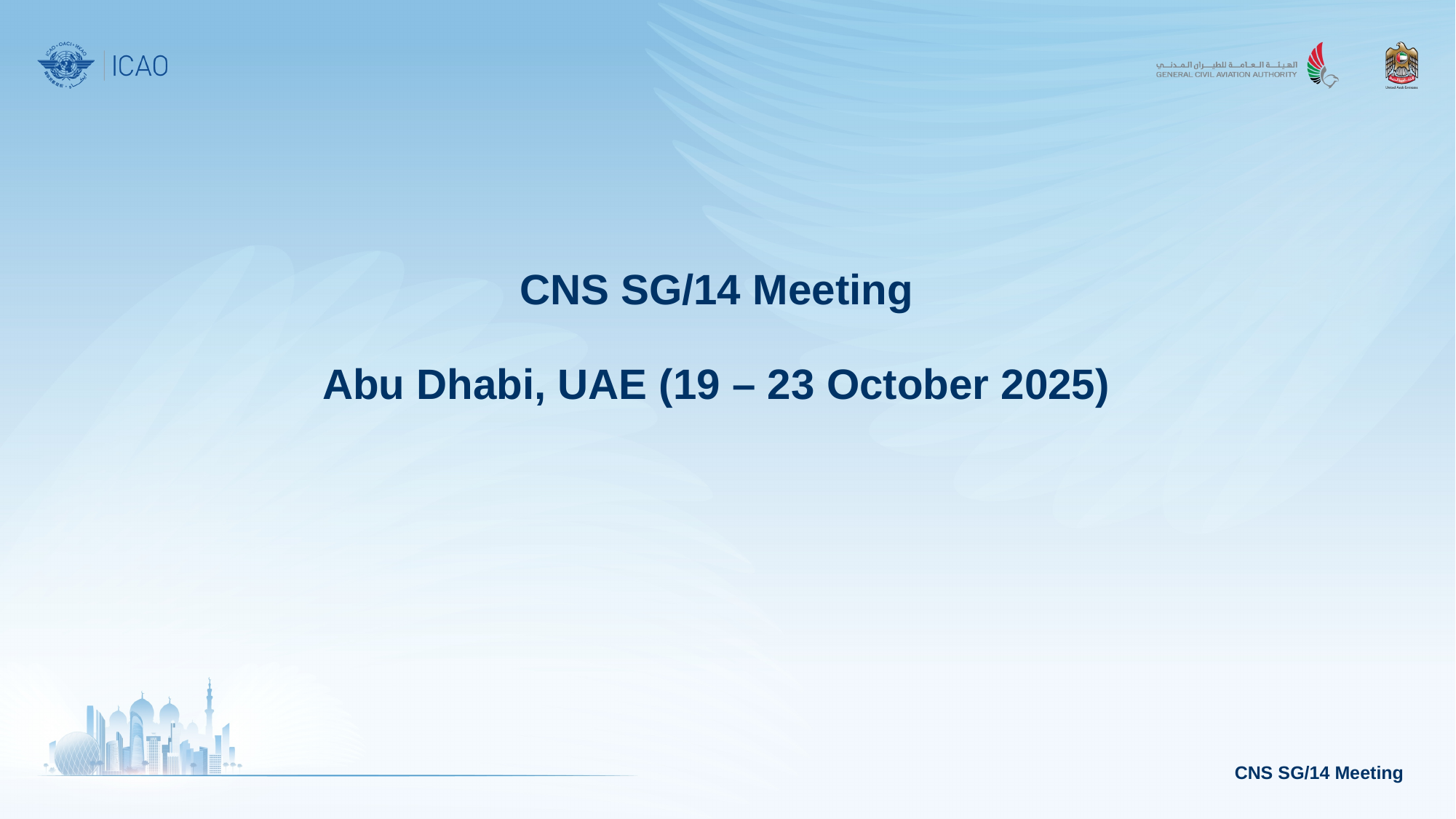

CNS SG/14 Meeting

Abu Dhabi, UAE (19 – 23 October 2025)
CNS SG/14 Meeting